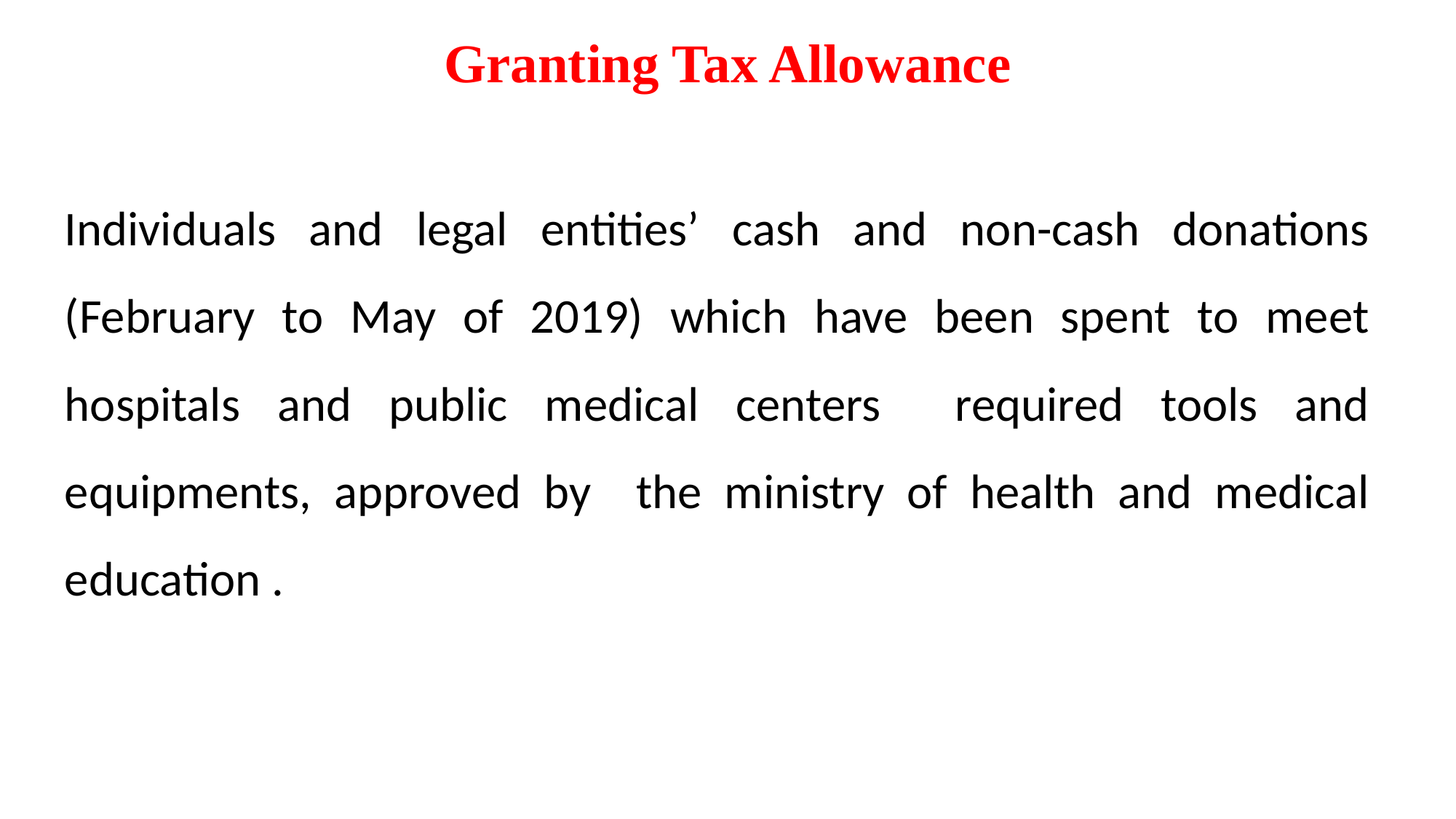

# Granting Tax Allowance
Individuals and legal entities’ cash and non-cash donations (February to May of 2019) which have been spent to meet hospitals and public medical centers  required tools and equipments, approved by  the ministry of health and medical education .